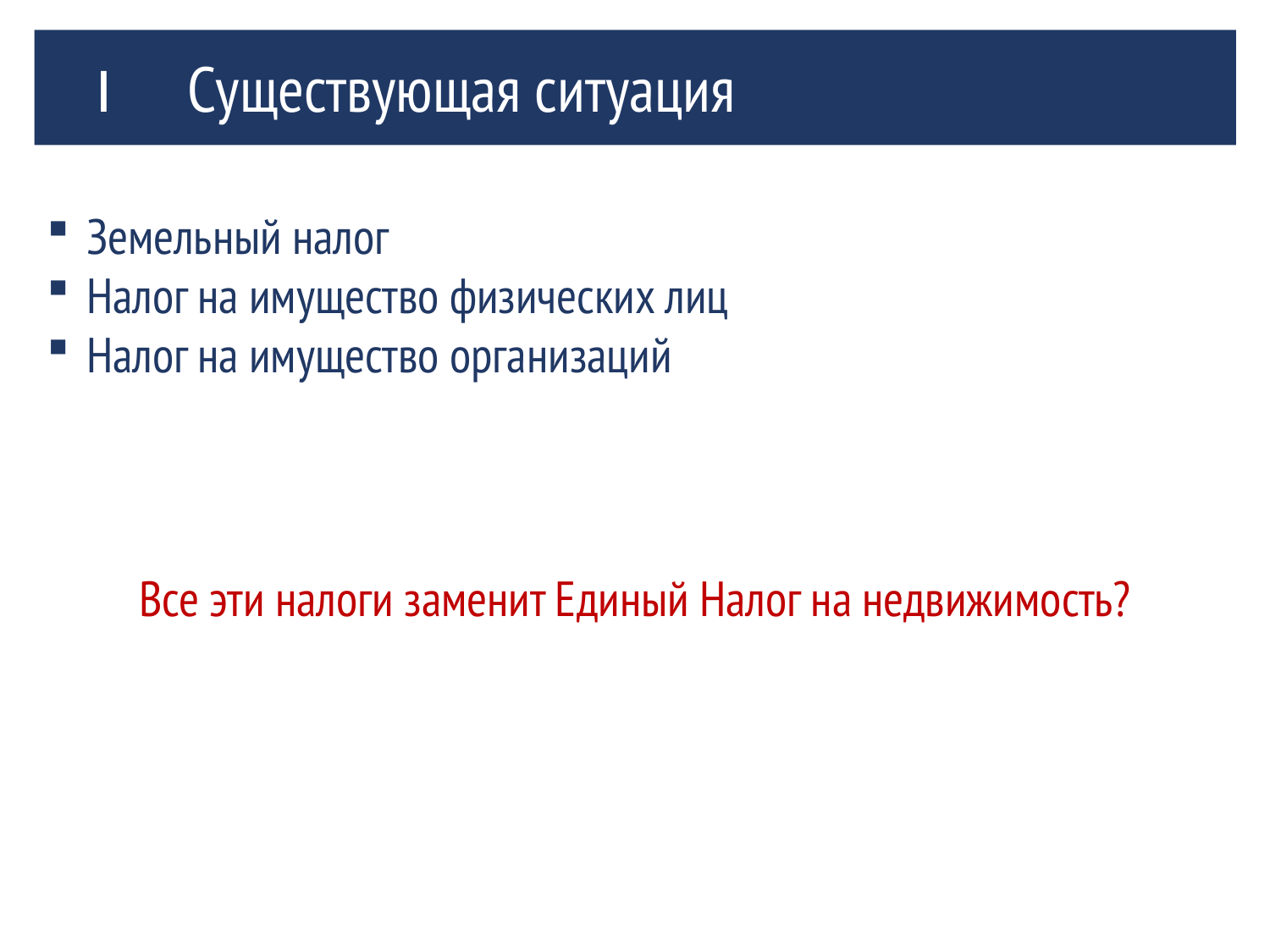

I
Существующая ситуация
Земельный налог
Налог на имущество физических лиц
Налог на имущество организаций
Все эти налоги заменит Единый Налог на недвижимость?